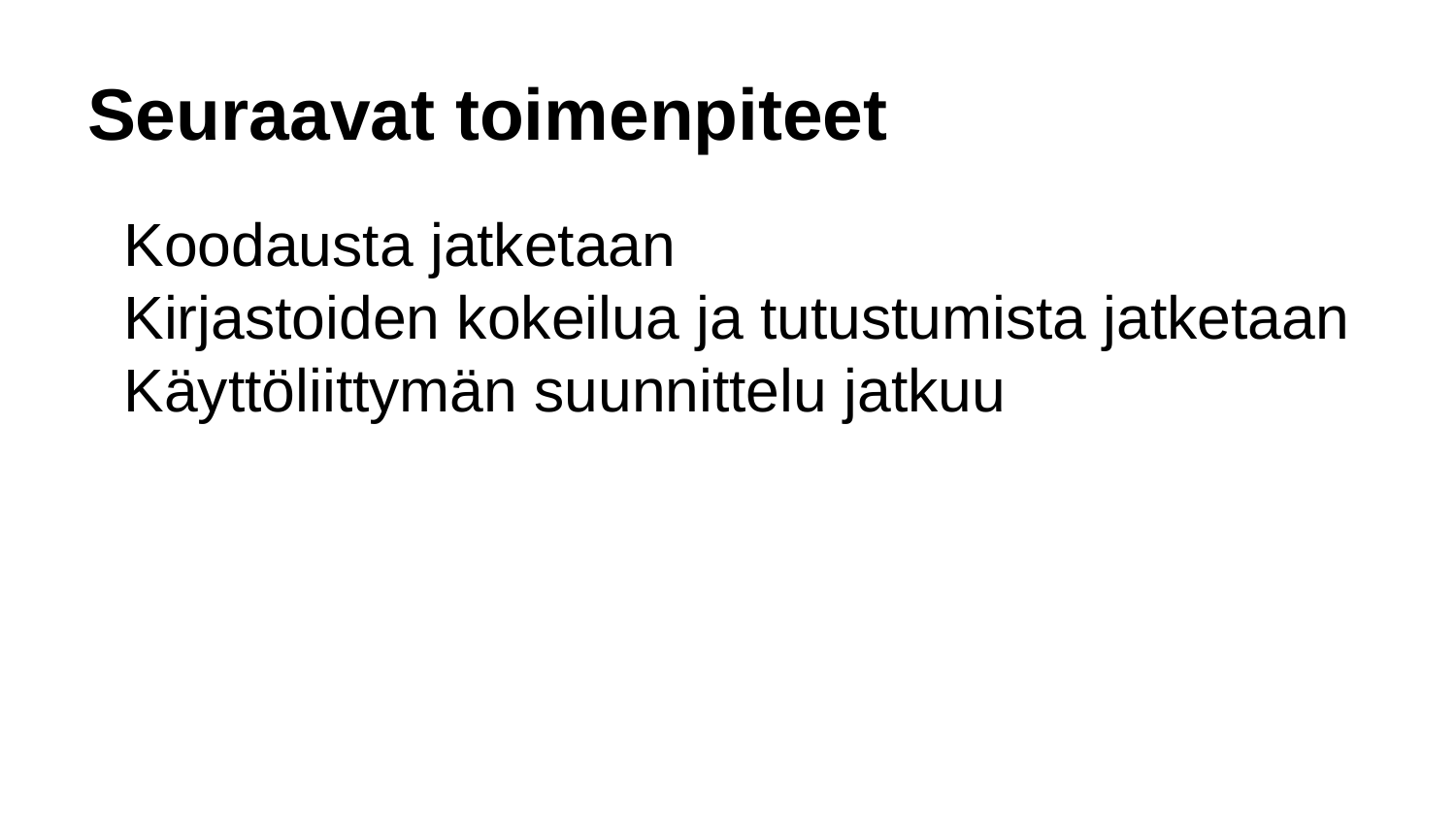

# Seuraavat toimenpiteet
Koodausta jatketaan
Kirjastoiden kokeilua ja tutustumista jatketaan
Käyttöliittymän suunnittelu jatkuu